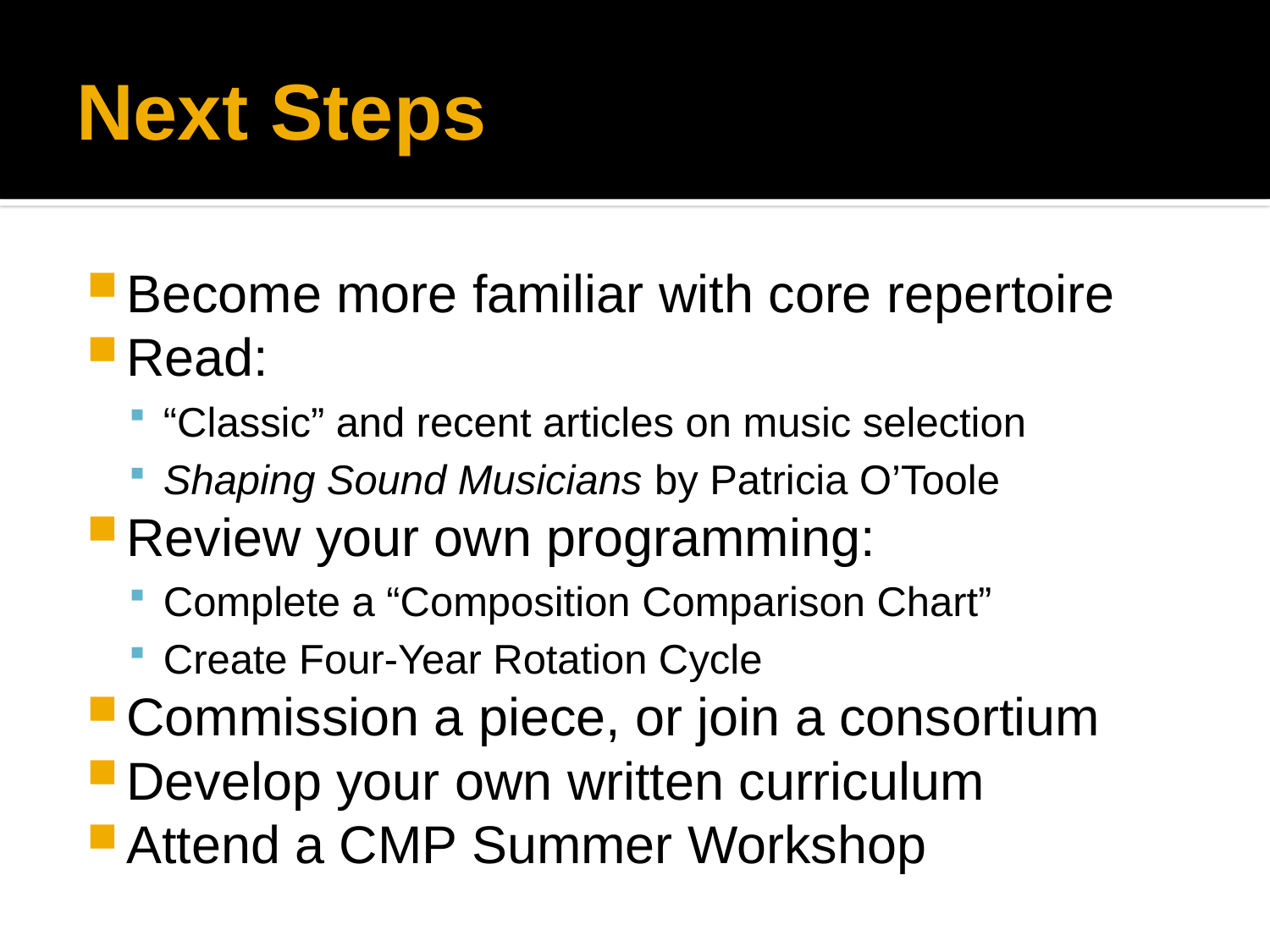

# Next Steps
Become more familiar with core repertoire
Read:
“Classic” and recent articles on music selection
Shaping Sound Musicians by Patricia O’Toole
Review your own programming:
Complete a “Composition Comparison Chart”
Create Four-Year Rotation Cycle
Commission a piece, or join a consortium
Develop your own written curriculum
Attend a CMP Summer Workshop